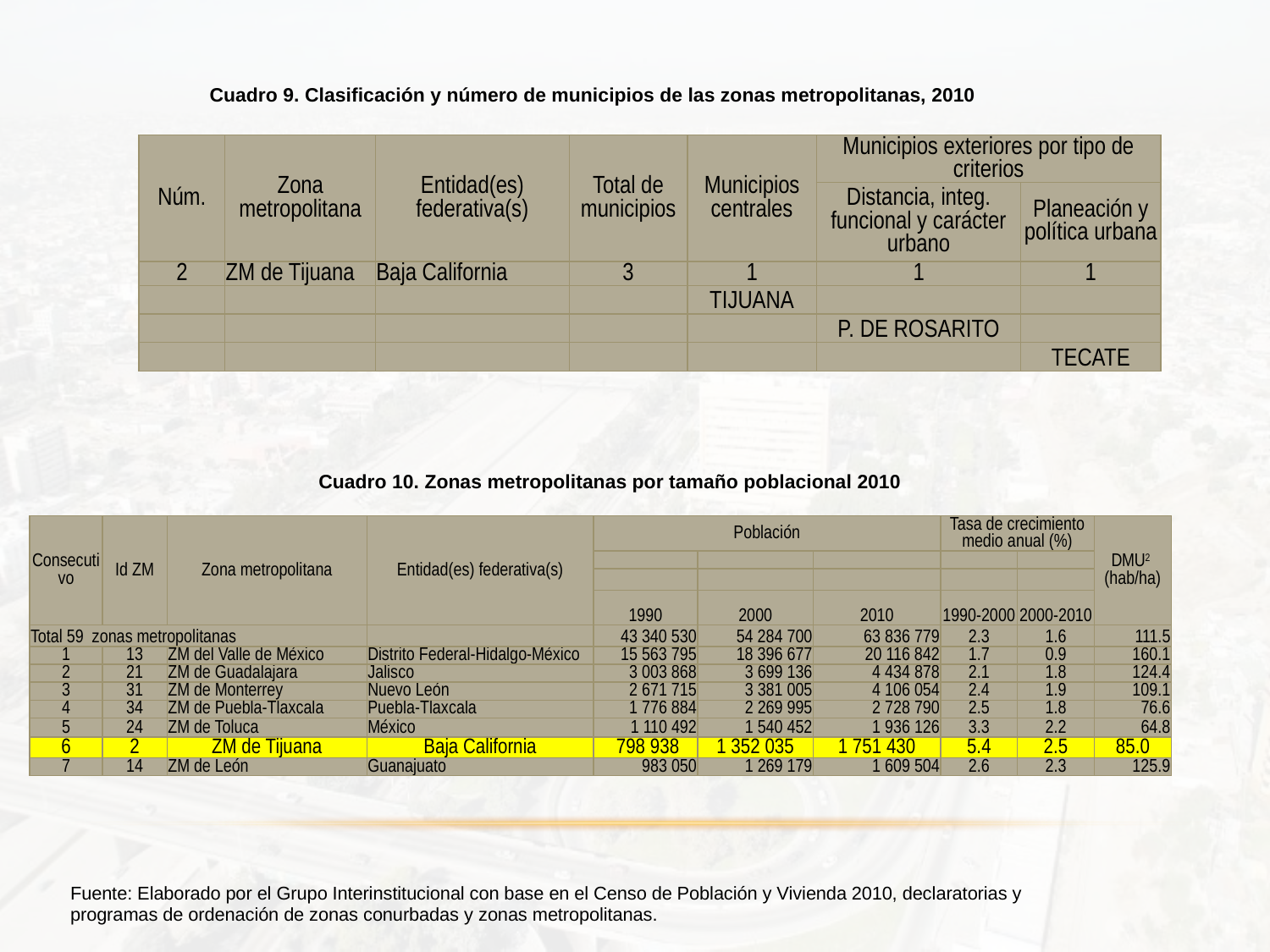

| Cuadro 9. Clasificación y número de municipios de las zonas metropolitanas, 2010 |
| --- |
| Núm. | Zona metropolitana | Entidad(es) federativa(s) | Total de municipios | Municipios centrales | Municipios exteriores por tipo de criterios |  |
| --- | --- | --- | --- | --- | --- | --- |
|  |  |  |  |  | Distancia, integ. funcional y carácter urbano | Planeación y política urbana |
| 2 | ZM de Tijuana | Baja California | 3 | 1 | 1 | 1 |
|  |  |  |  | TIJUANA |  |  |
|  |  |  |  |  | P. DE ROSARITO |  |
|  |  |  |  |  |  | TECATE |
| Cuadro 10. Zonas metropolitanas por tamaño poblacional 2010 |
| --- |
| Consecutivo | Id ZM | Zona metropolitana | Entidad(es) federativa(s) | Población |  |  | Tasa de crecimiento medio anual (%) |  | DMU2 (hab/ha) |
| --- | --- | --- | --- | --- | --- | --- | --- | --- | --- |
|  |  |  |  |  |  |  |  |  |  |
|  |  |  |  |  |  |  |  |  |  |
|  |  |  |  | 1990 | 2000 | 2010 | 1990-2000 | 2000-2010 |  |
| Total 59 zonas metropolitanas |  |  |  | 43 340 530 | 54 284 700 | 63 836 779 | 2.3 | 1.6 | 111.5 |
| 1 | 13 | ZM del Valle de México | Distrito Federal-Hidalgo-México | 15 563 795 | 18 396 677 | 20 116 842 | 1.7 | 0.9 | 160.1 |
| 2 | 21 | ZM de Guadalajara | Jalisco | 3 003 868 | 3 699 136 | 4 434 878 | 2.1 | 1.8 | 124.4 |
| 3 | 31 | ZM de Monterrey | Nuevo León | 2 671 715 | 3 381 005 | 4 106 054 | 2.4 | 1.9 | 109.1 |
| 4 | 34 | ZM de Puebla-Tlaxcala | Puebla-Tlaxcala | 1 776 884 | 2 269 995 | 2 728 790 | 2.5 | 1.8 | 76.6 |
| 5 | 24 | ZM de Toluca | México | 1 110 492 | 1 540 452 | 1 936 126 | 3.3 | 2.2 | 64.8 |
| 6 | 2 | ZM de Tijuana | Baja California | 798 938 | 1 352 035 | 1 751 430 | 5.4 | 2.5 | 85.0 |
| 7 | 14 | ZM de León | Guanajuato | 983 050 | 1 269 179 | 1 609 504 | 2.6 | 2.3 | 125.9 |
| Fuente: Elaborado por el Grupo Interinstitucional con base en el Censo de Población y Vivienda 2010, declaratorias y programas de ordenación de zonas conurbadas y zonas metropolitanas. |
| --- |